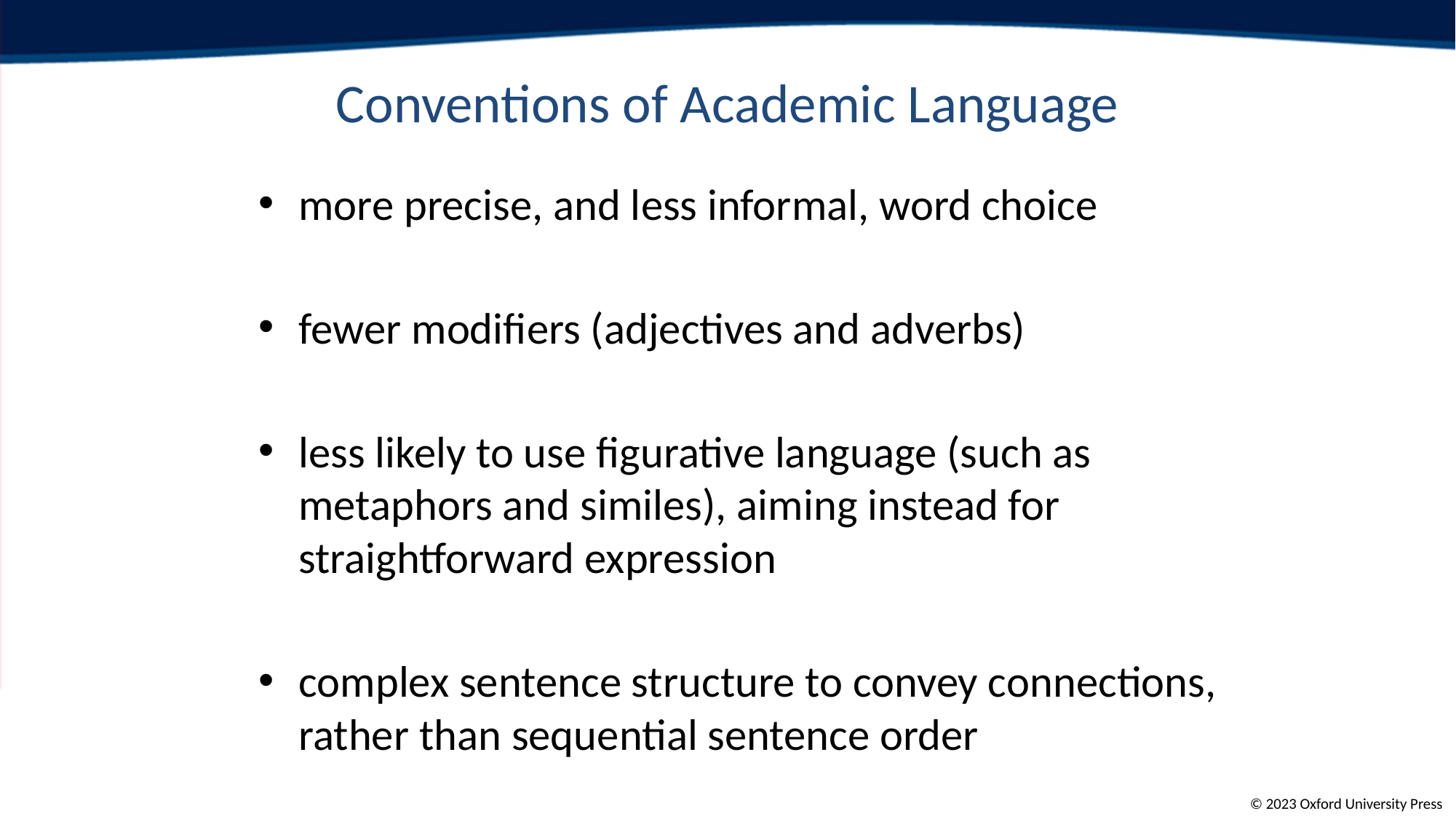

# Conventions of Academic Language
more precise, and less informal, word choice

fewer modifiers (adjectives and adverbs)

less likely to use figurative language (such as metaphors and similes), aiming instead for straightforward expression

complex sentence structure to convey connections, rather than sequential sentence order